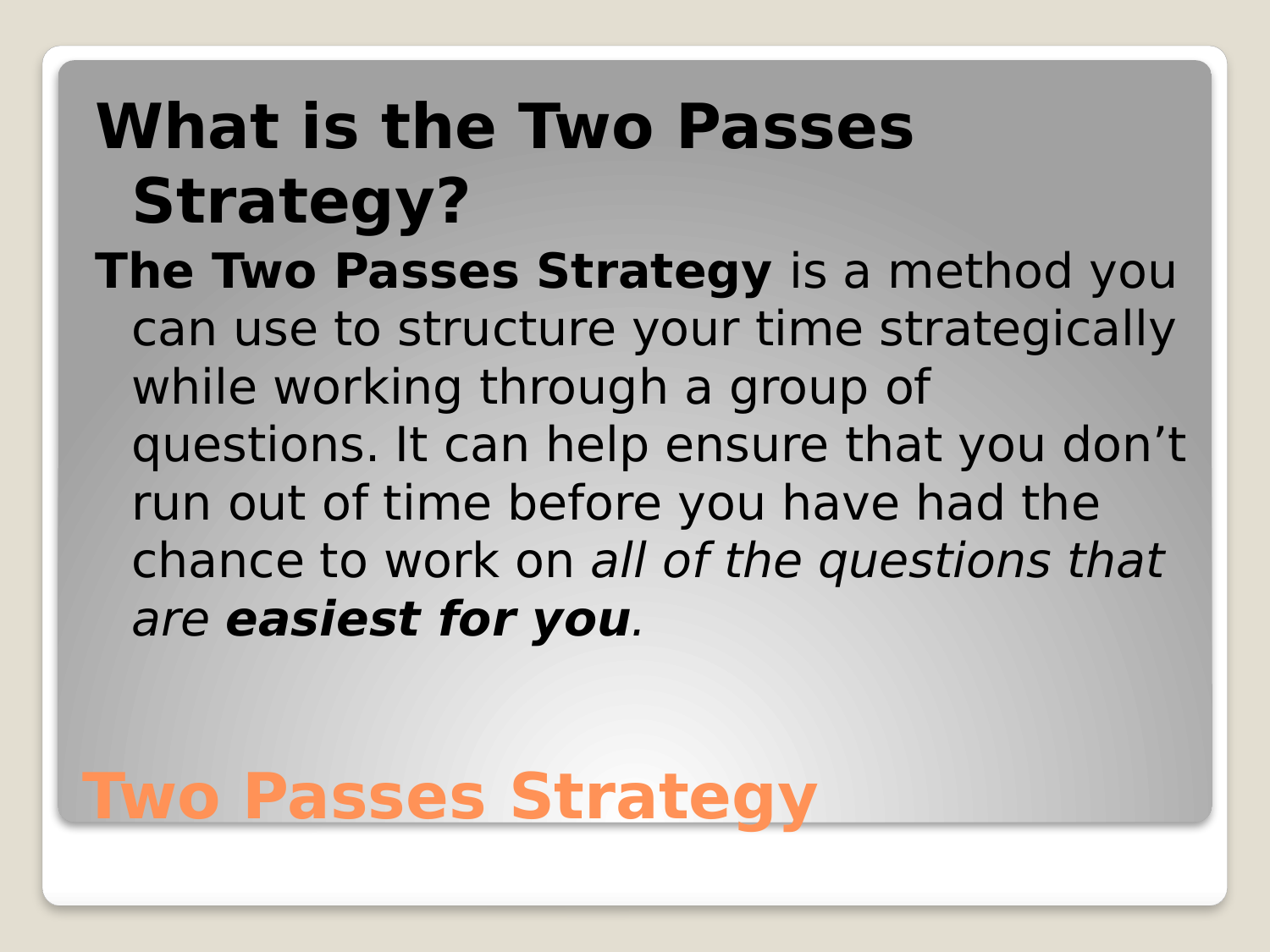

What is the Two Passes Strategy?
The Two Passes Strategy is a method you can use to structure your time strategically while working through a group of questions. It can help ensure that you don’t run out of time before you have had the chance to work on all of the questions that are easiest for you.
# Two Passes Strategy